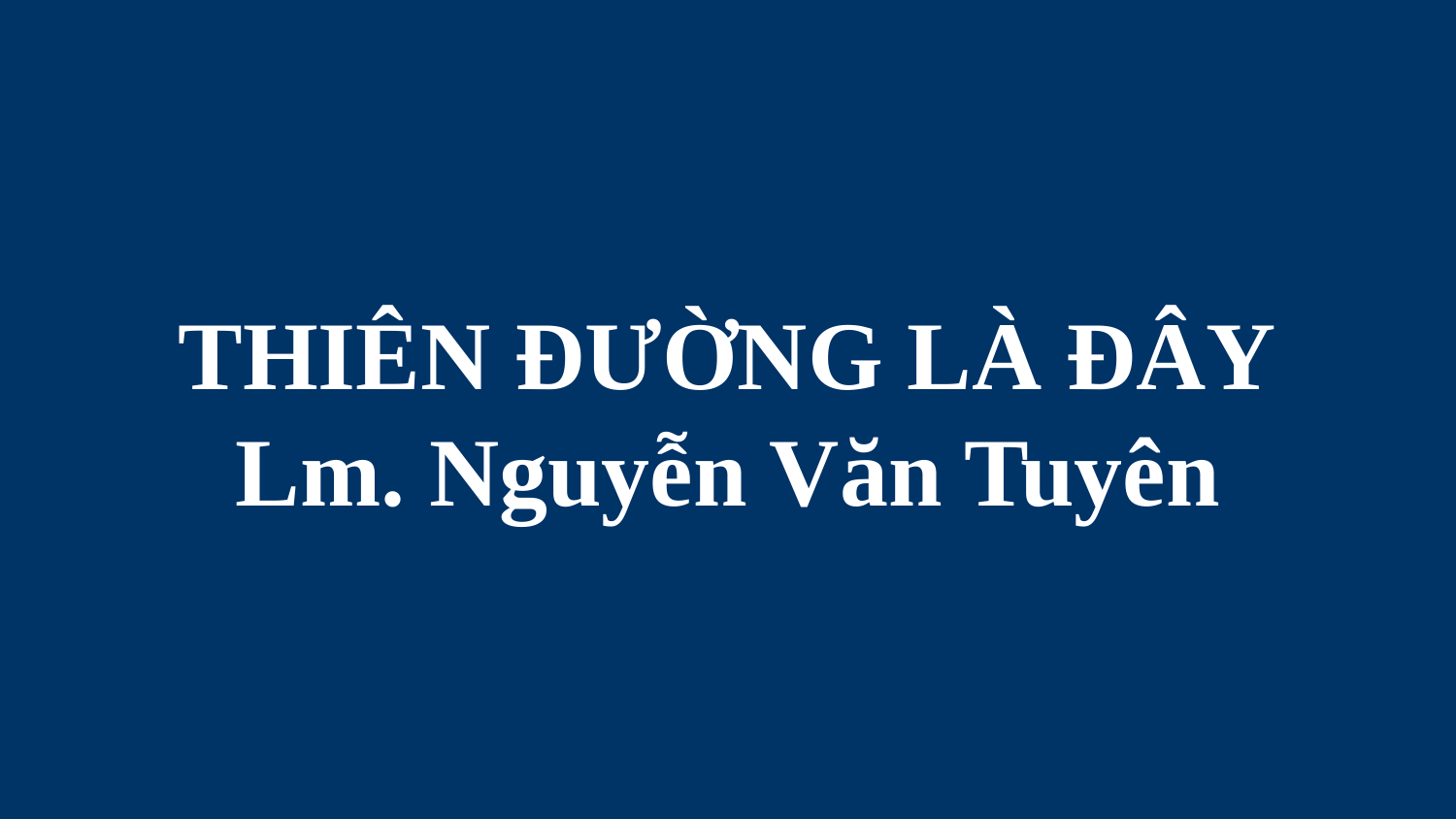

# THIÊN ĐƯỜNG LÀ ĐÂY Lm. Nguyễn Văn Tuyên